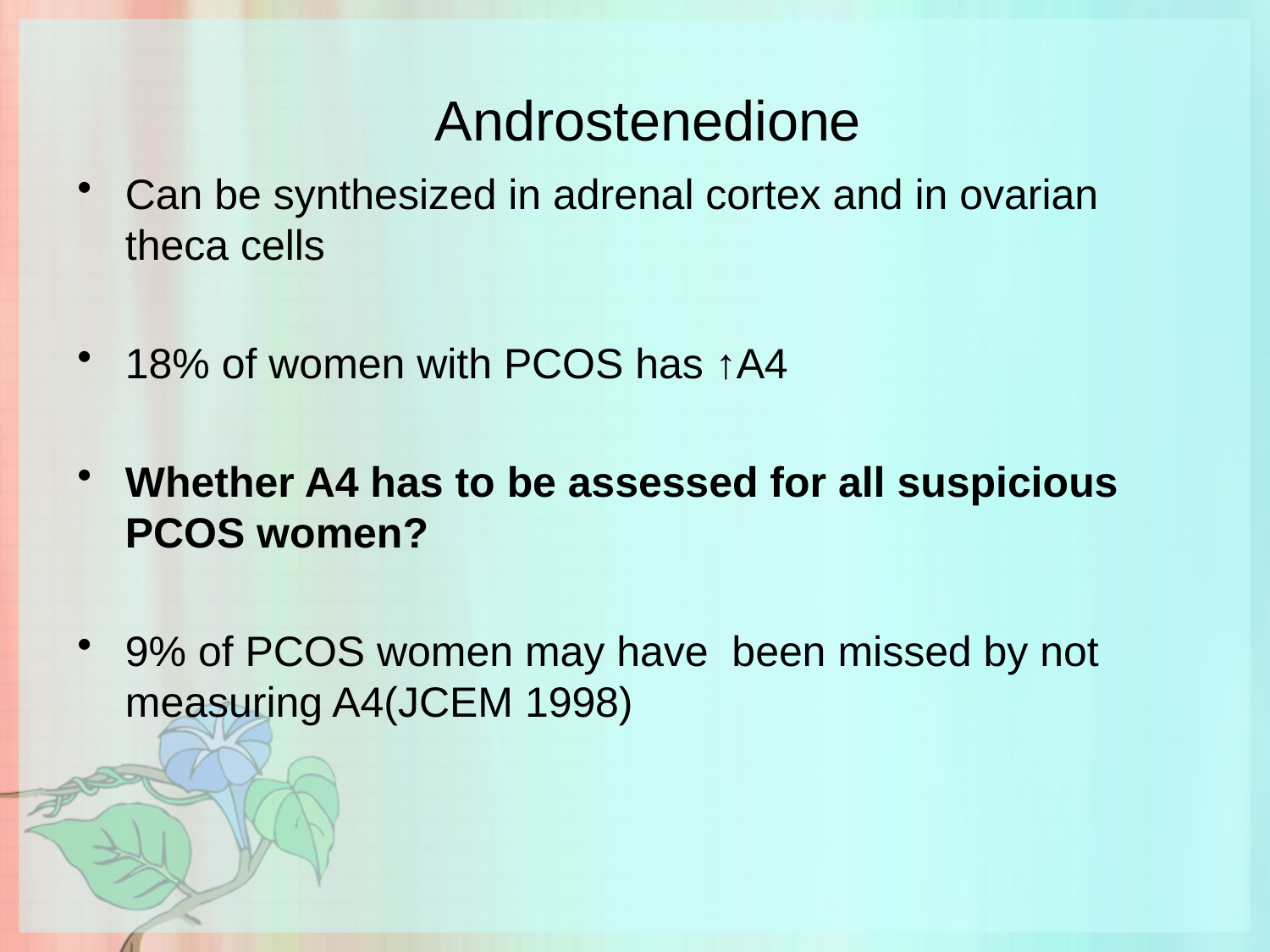

# Androstenedione
Can be synthesized in adrenal cortex and in ovarian theca cells

18% of women with PCOS has ↑A4

Whether A4 has to be assessed for all suspicious PCOS women?

9% of PCOS women may have  been missed by not measuring A4(JCEM 1998)